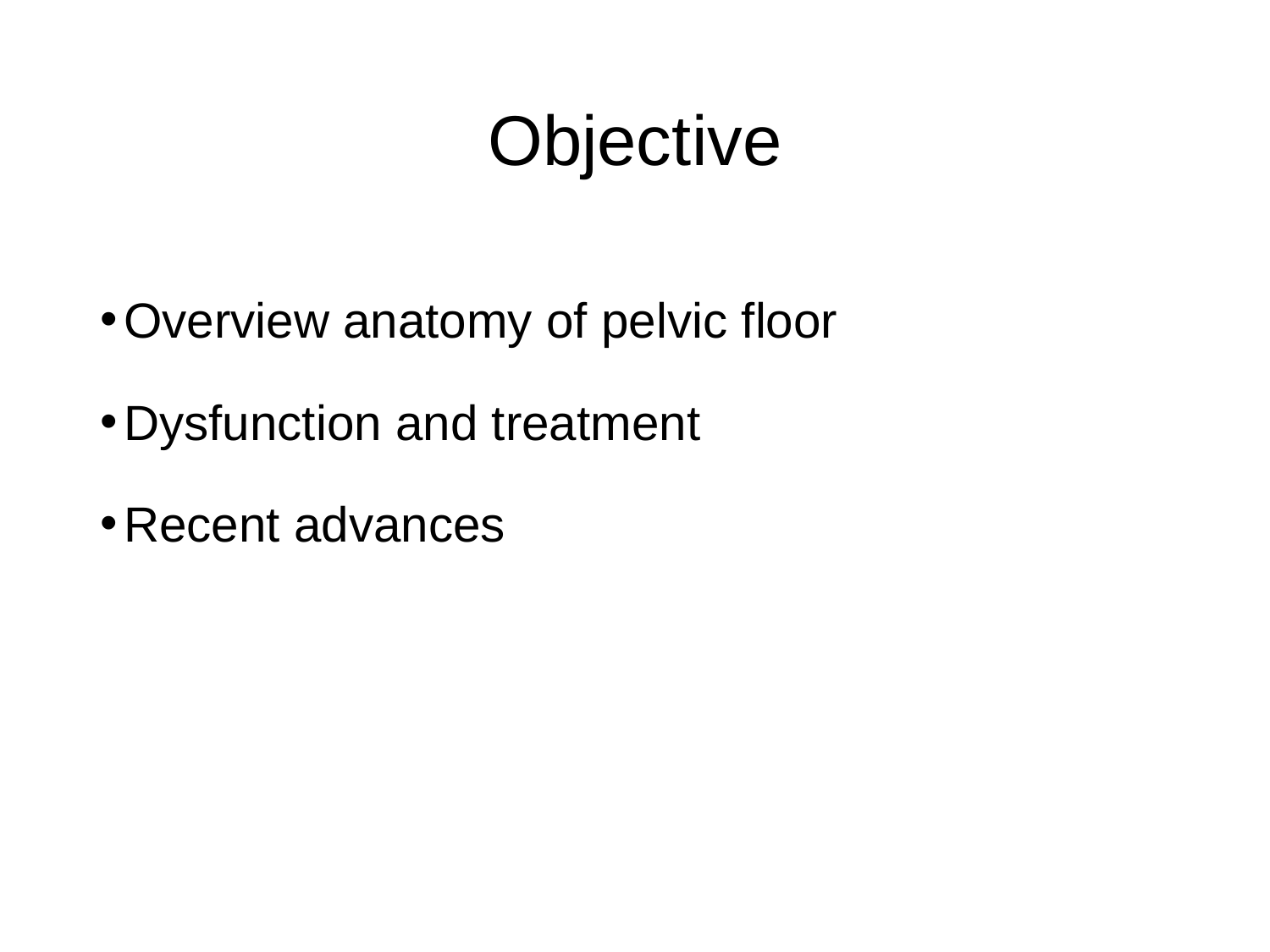

# Objective
Overview anatomy of pelvic floor
Dysfunction and treatment
Recent advances